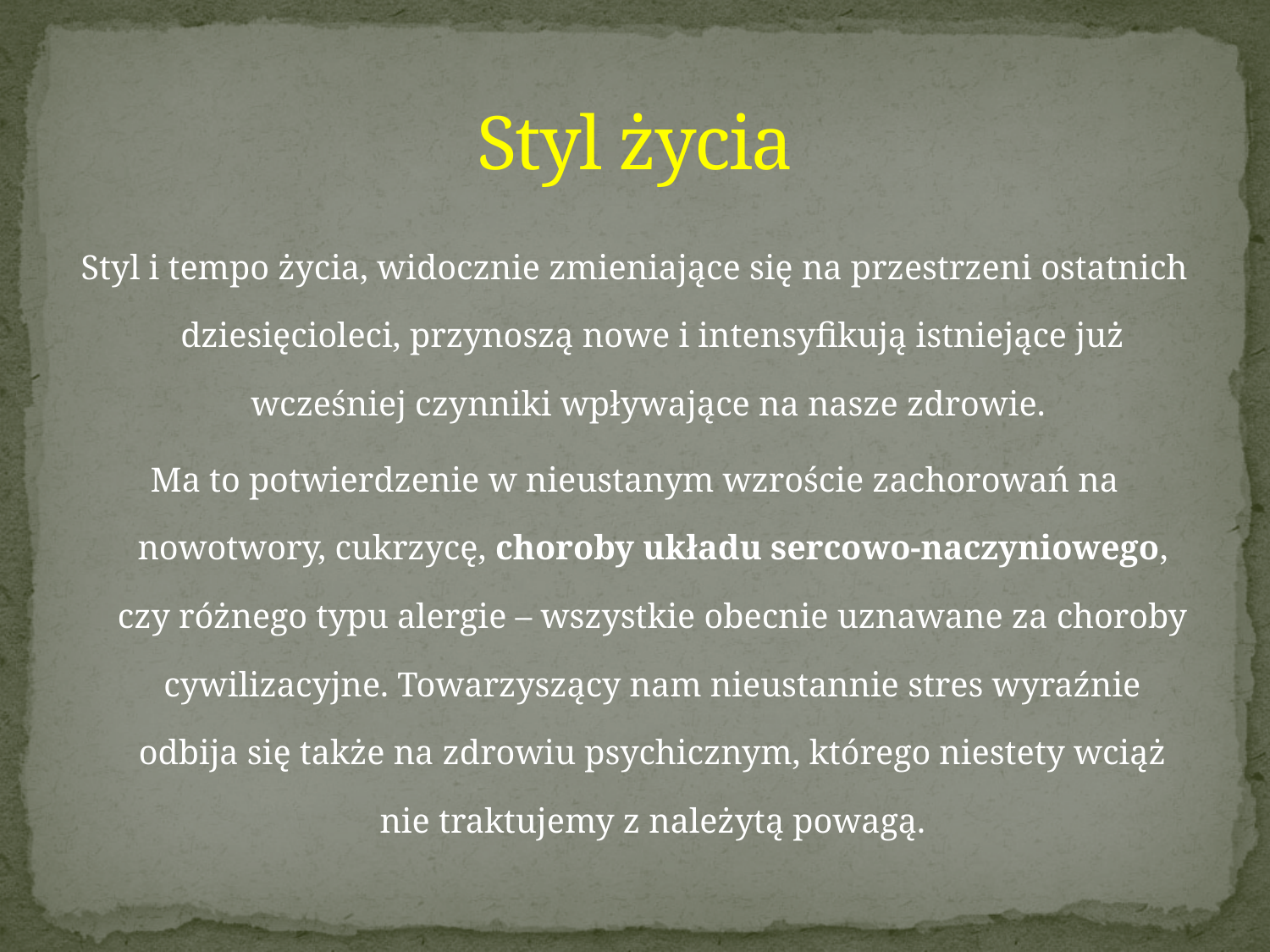

# Styl życia
Styl i tempo życia, widocznie zmieniające się na przestrzeni ostatnich dziesięcioleci, przynoszą nowe i intensyfikują istniejące już wcześniej czynniki wpływające na nasze zdrowie.
Ma to potwierdzenie w nieustanym wzroście zachorowań na nowotwory, cukrzycę, choroby układu sercowo-naczyniowego, czy różnego typu alergie – wszystkie obecnie uznawane za choroby cywilizacyjne. Towarzyszący nam nieustannie stres wyraźnie odbija się także na zdrowiu psychicznym, którego niestety wciąż nie traktujemy z należytą powagą.